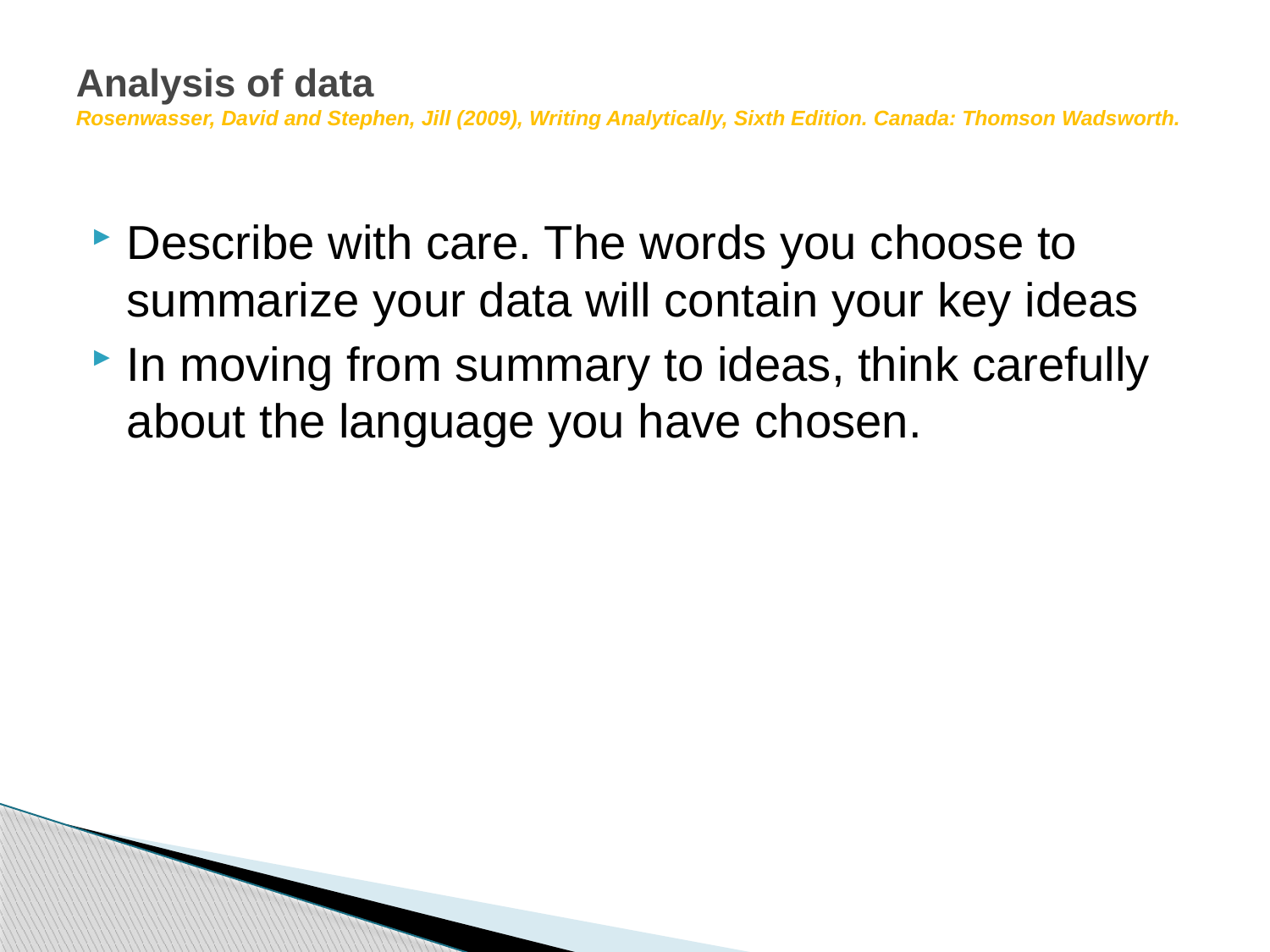

# Analysis of data Rosenwasser, David and Stephen, Jill (2009), Writing Analytically, Sixth Edition. Canada: Thomson Wadsworth.
Describe with care. The words you choose to summarize your data will contain your key ideas
In moving from summary to ideas, think carefully about the language you have chosen.